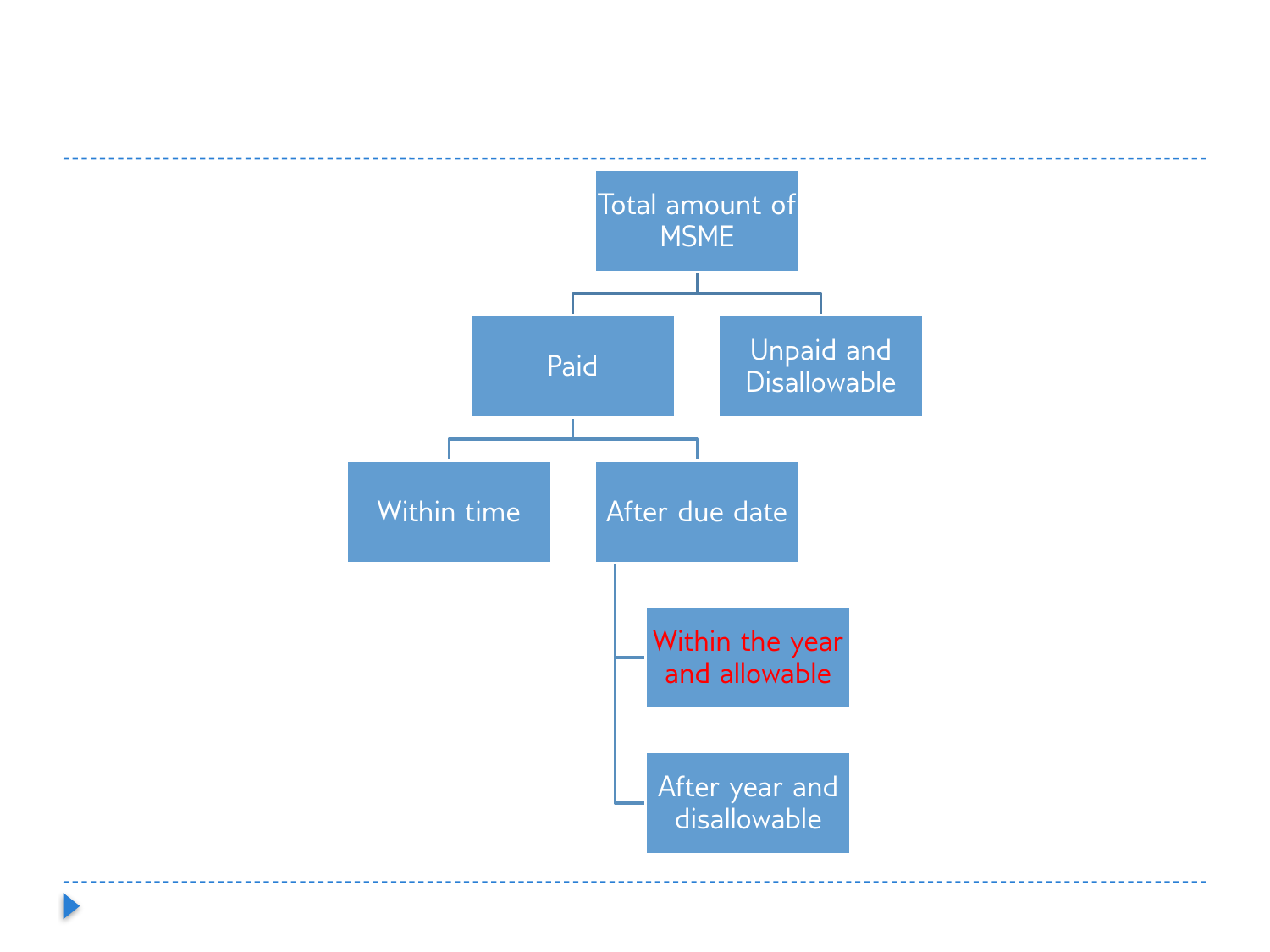

#
Total amount of MSME
Paid
Within time
After due date
Within the year and allowable
After year and disallowable
Unpaid and Disallowable